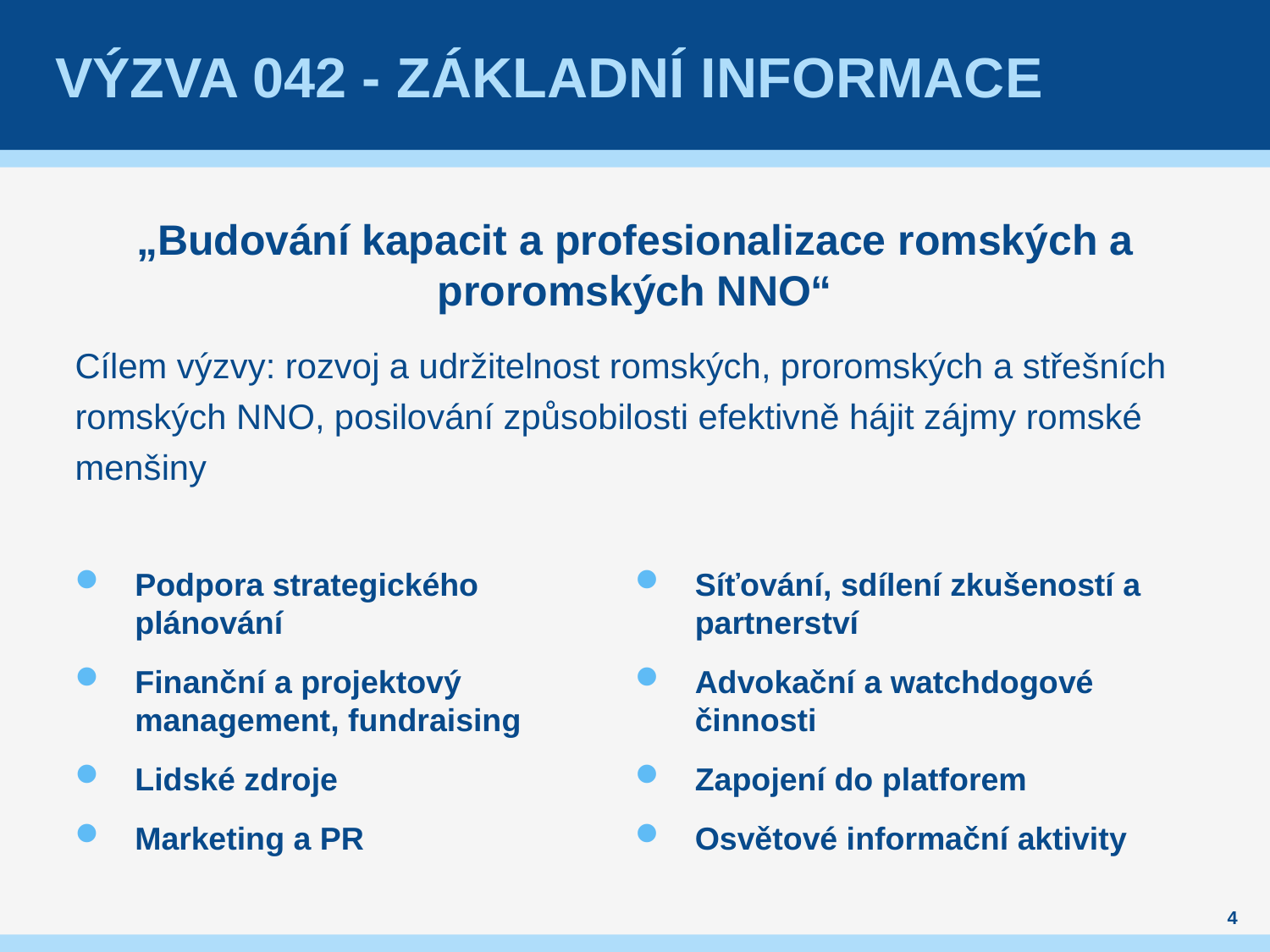

# výzva 042 - Základní informace
„Budování kapacit a profesionalizace romských a proromských NNO“
Cílem výzvy: rozvoj a udržitelnost romských, proromských a střešních romských NNO, posilování způsobilosti efektivně hájit zájmy romské menšiny

Podpora strategického plánování
Finanční a projektový management, fundraising
Lidské zdroje
Marketing a PR

Síťování, sdílení zkušeností a partnerství
Advokační a watchdogové činnosti
Zapojení do platforem
Osvětové informační aktivity

4